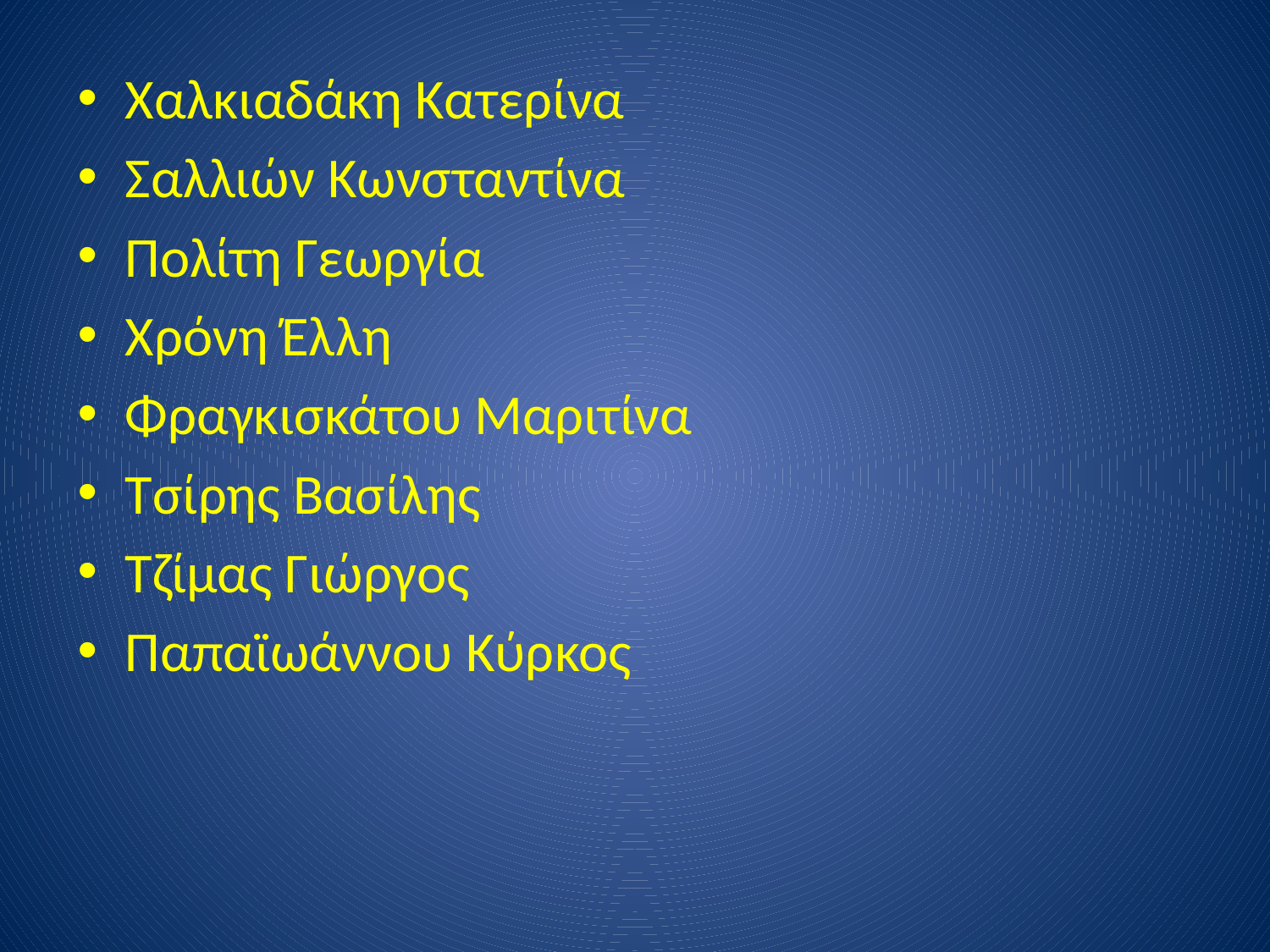

Χαλκιαδάκη Κατερίνα
Σαλλιών Κωνσταντίνα
Πολίτη Γεωργία
Χρόνη Έλλη
Φραγκισκάτου Μαριτίνα
Τσίρης Βασίλης
Τζίμας Γιώργος
Παπαϊωάννου Κύρκος